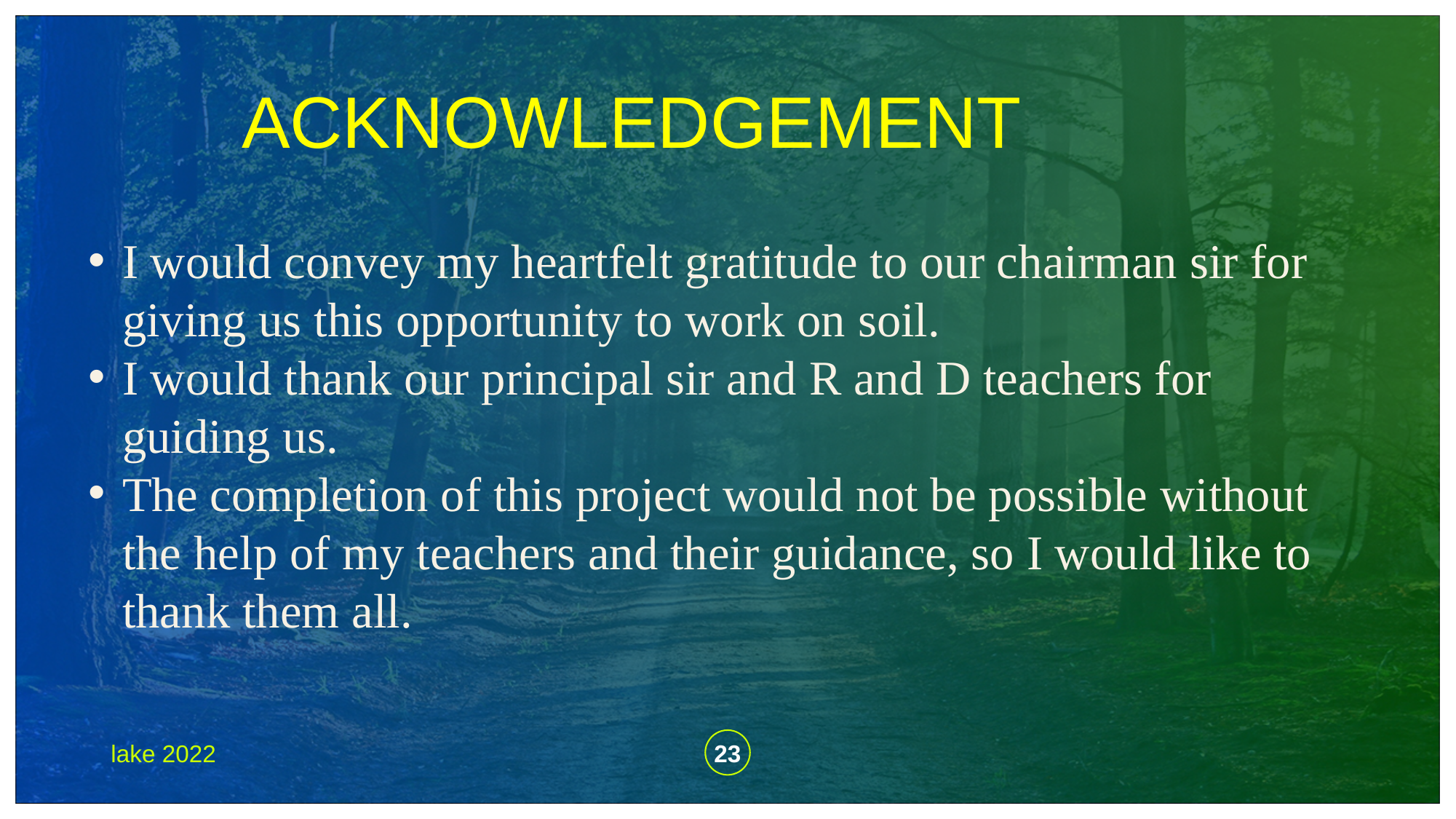

ACKNOWLEDGEMENT
I would convey my heartfelt gratitude to our chairman sir for giving us this opportunity to work on soil.
I would thank our principal sir and R and D teachers for guiding us.
The completion of this project would not be possible without the help of my teachers and their guidance, so I would like to thank them all.
lake 2022
23